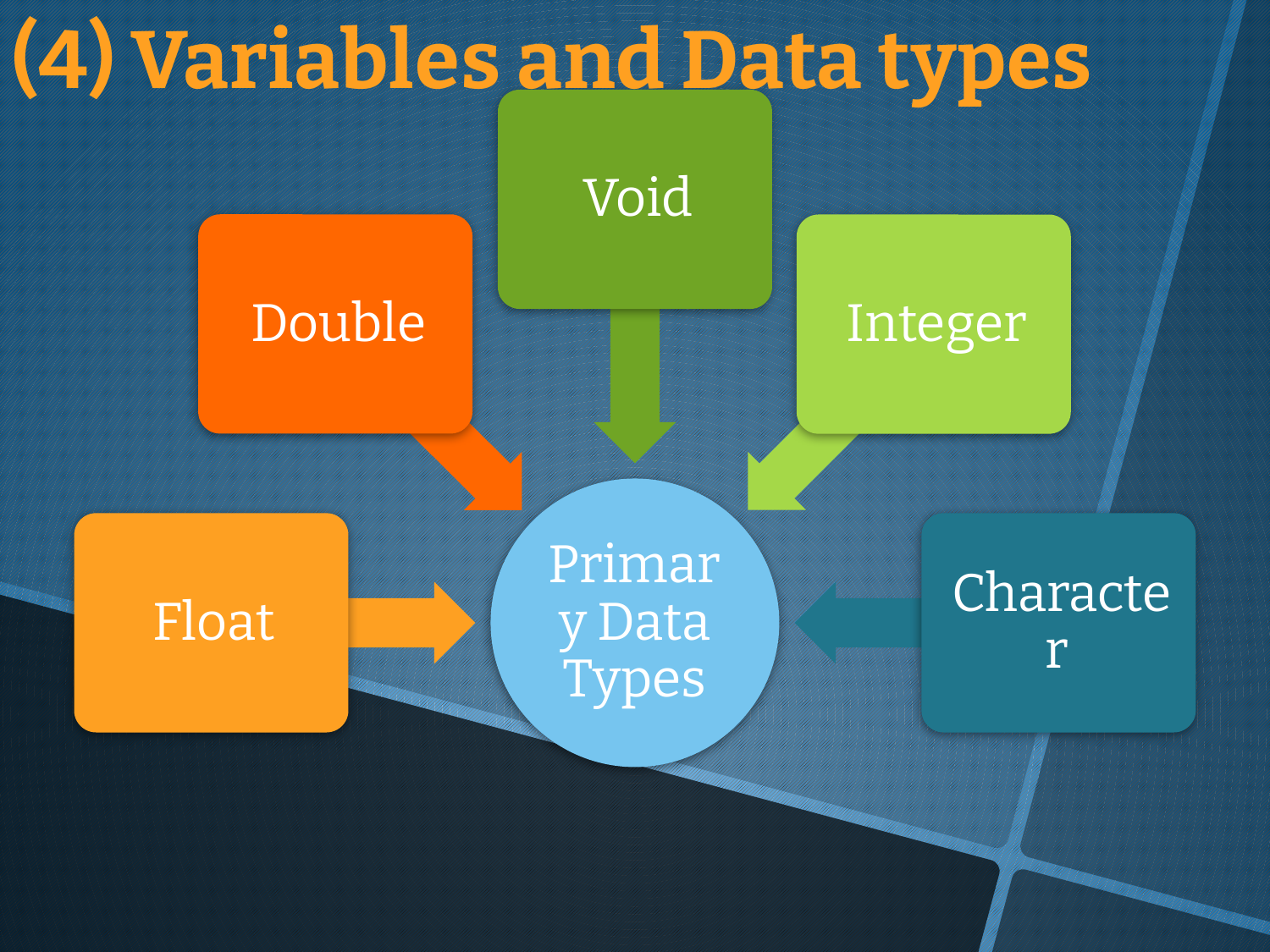

(4) Variables and Data types
Primary Data Types
Float
Double
Void
Integer
Character